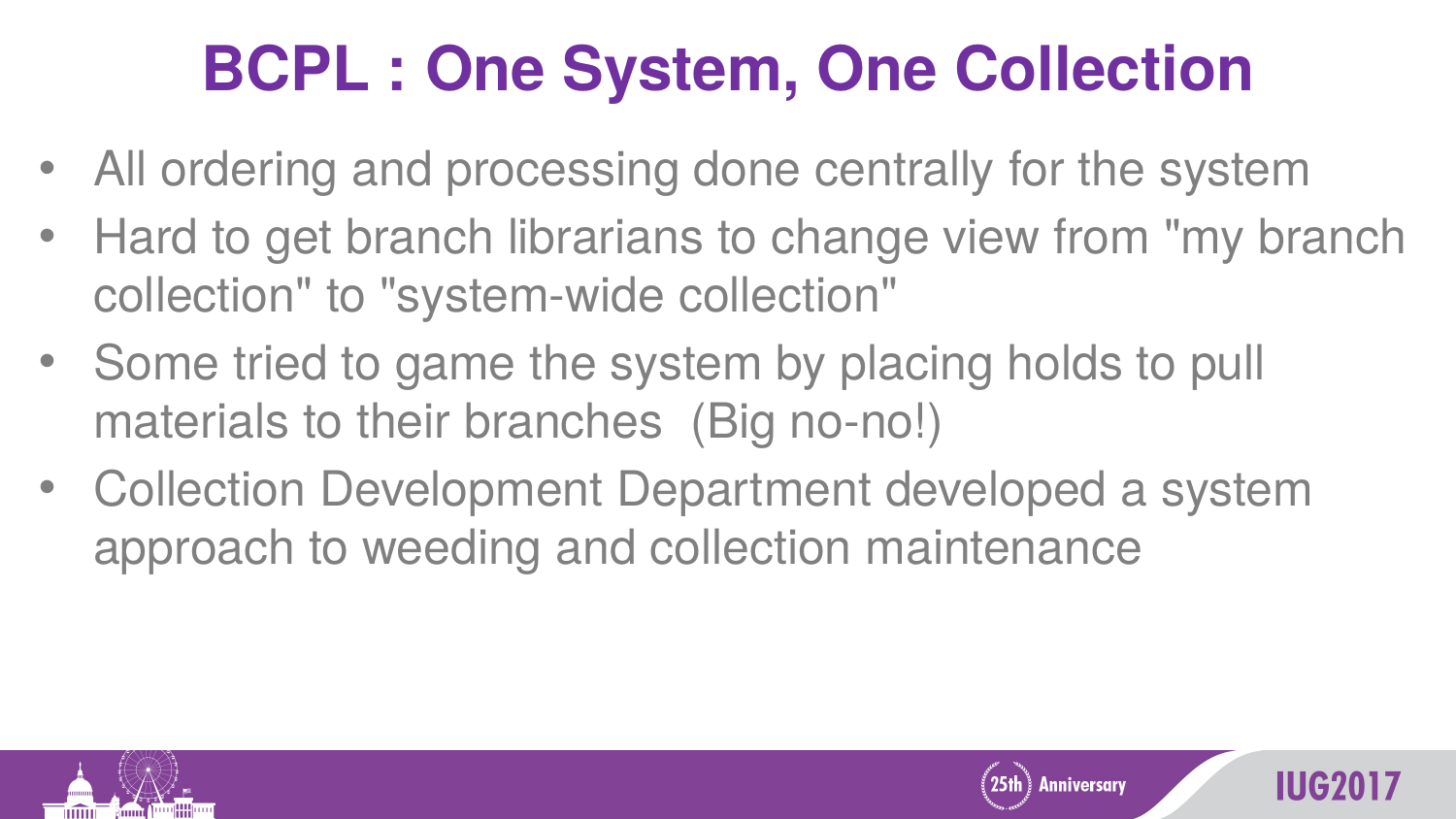

# BCPL : One System, One Collection
All ordering and processing done centrally for the system
Hard to get branch librarians to change view from "my branch collection" to "system-wide collection"
Some tried to game the system by placing holds to pull materials to their branches  (Big no-no!)
Collection Development Department developed a system approach to weeding and collection maintenance